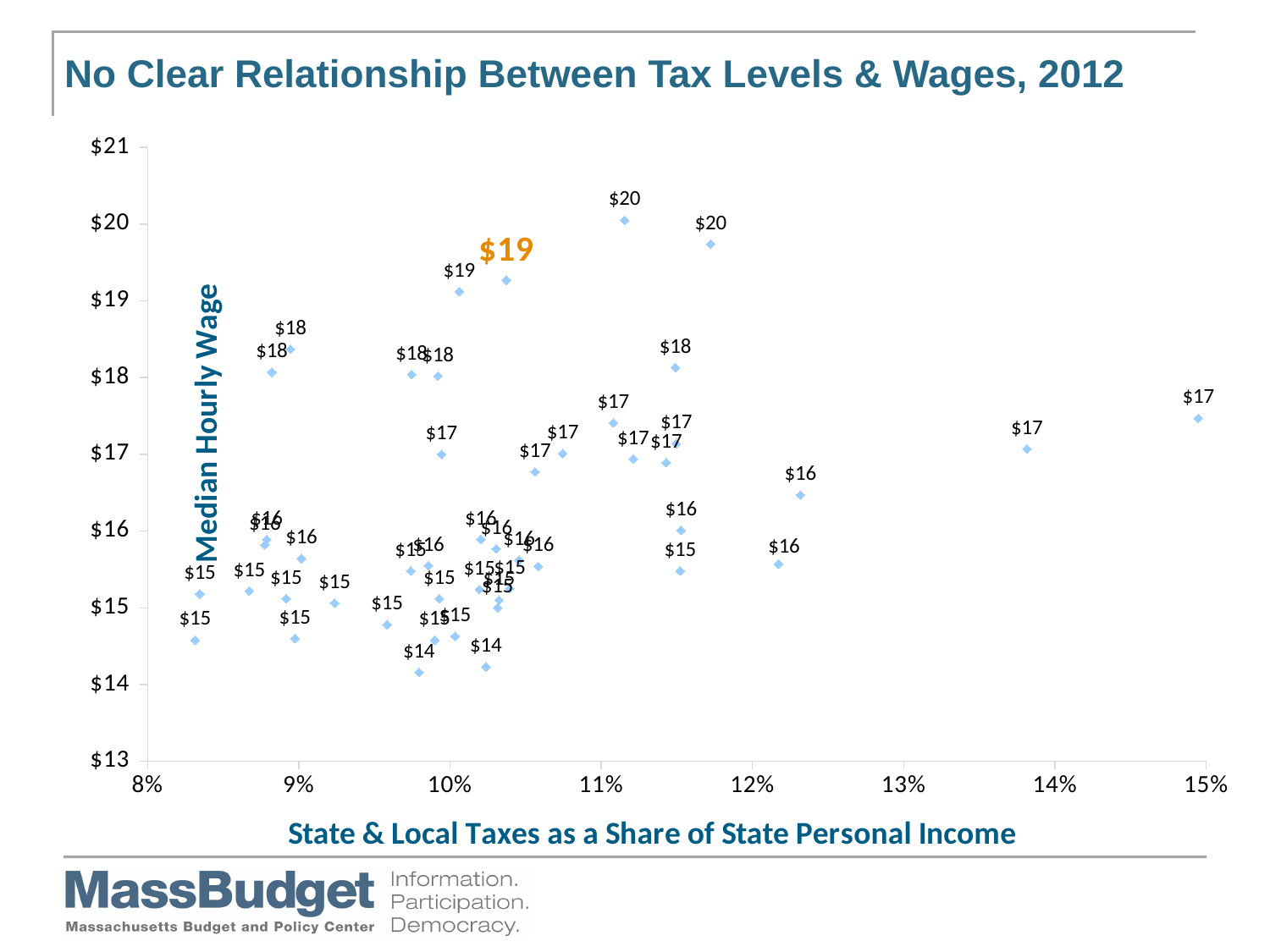

### Chart

| Category |  |
|---|---|
No Clear Relationship Between Tax Levels & Wages, 2012